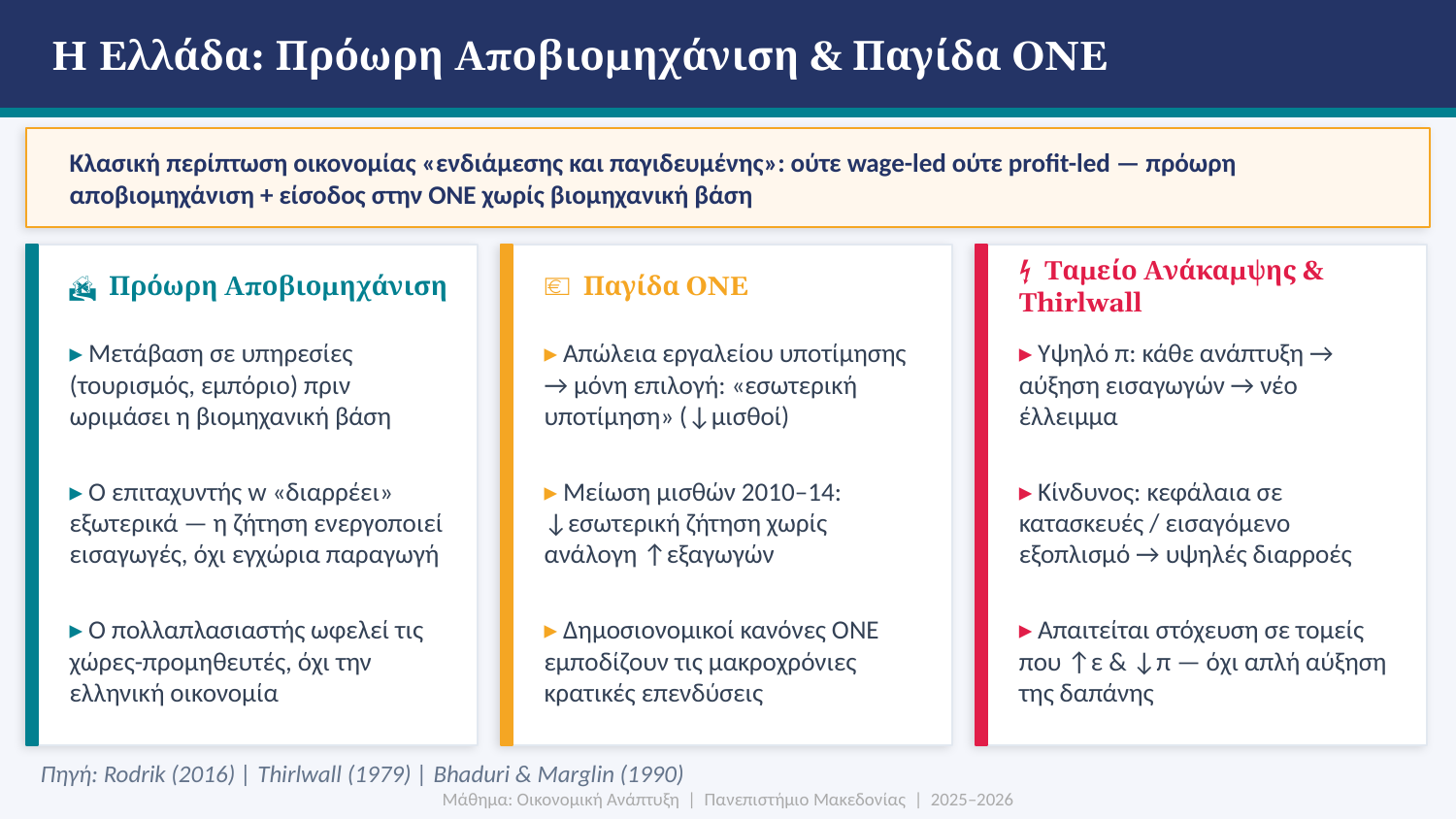

Η Ελλάδα: Πρόωρη Αποβιομηχάνιση & Παγίδα ΟΝΕ

Κλασική περίπτωση οικονομίας «ενδιάμεσης και παγιδευμένης»: ούτε wage-led ούτε profit-led — πρόωρη αποβιομηχάνιση + είσοδος στην ΟΝΕ χωρίς βιομηχανική βάση

🏚  Πρόωρη Αποβιομηχάνιση
💶  Παγίδα ΟΝΕ
⚡  Ταμείο Ανάκαμψης & Thirlwall
▸ Μετάβαση σε υπηρεσίες (τουρισμός, εμπόριο) πριν ωριμάσει η βιομηχανική βάση
▸ Απώλεια εργαλείου υποτίμησης → μόνη επιλογή: «εσωτερική υποτίμηση» (↓μισθοί)
▸ Υψηλό π: κάθε ανάπτυξη → αύξηση εισαγωγών → νέο έλλειμμα
▸ Ο επιταχυντής w «διαρρέει» εξωτερικά — η ζήτηση ενεργοποιεί εισαγωγές, όχι εγχώρια παραγωγή
▸ Μείωση μισθών 2010–14: ↓εσωτερική ζήτηση χωρίς ανάλογη ↑εξαγωγών
▸ Κίνδυνος: κεφάλαια σε κατασκευές / εισαγόμενο εξοπλισμό → υψηλές διαρροές
▸ Ο πολλαπλασιαστής ωφελεί τις χώρες-προμηθευτές, όχι την ελληνική οικονομία
▸ Δημοσιονομικοί κανόνες ΟΝΕ εμποδίζουν τις μακροχρόνιες κρατικές επενδύσεις
▸ Απαιτείται στόχευση σε τομείς που ↑ε & ↓π — όχι απλή αύξηση της δαπάνης
Πηγή: Rodrik (2016) | Thirlwall (1979) | Bhaduri & Marglin (1990)
Μάθημα: Οικονομική Ανάπτυξη  |  Πανεπιστήμιο Μακεδονίας  |  2025–2026